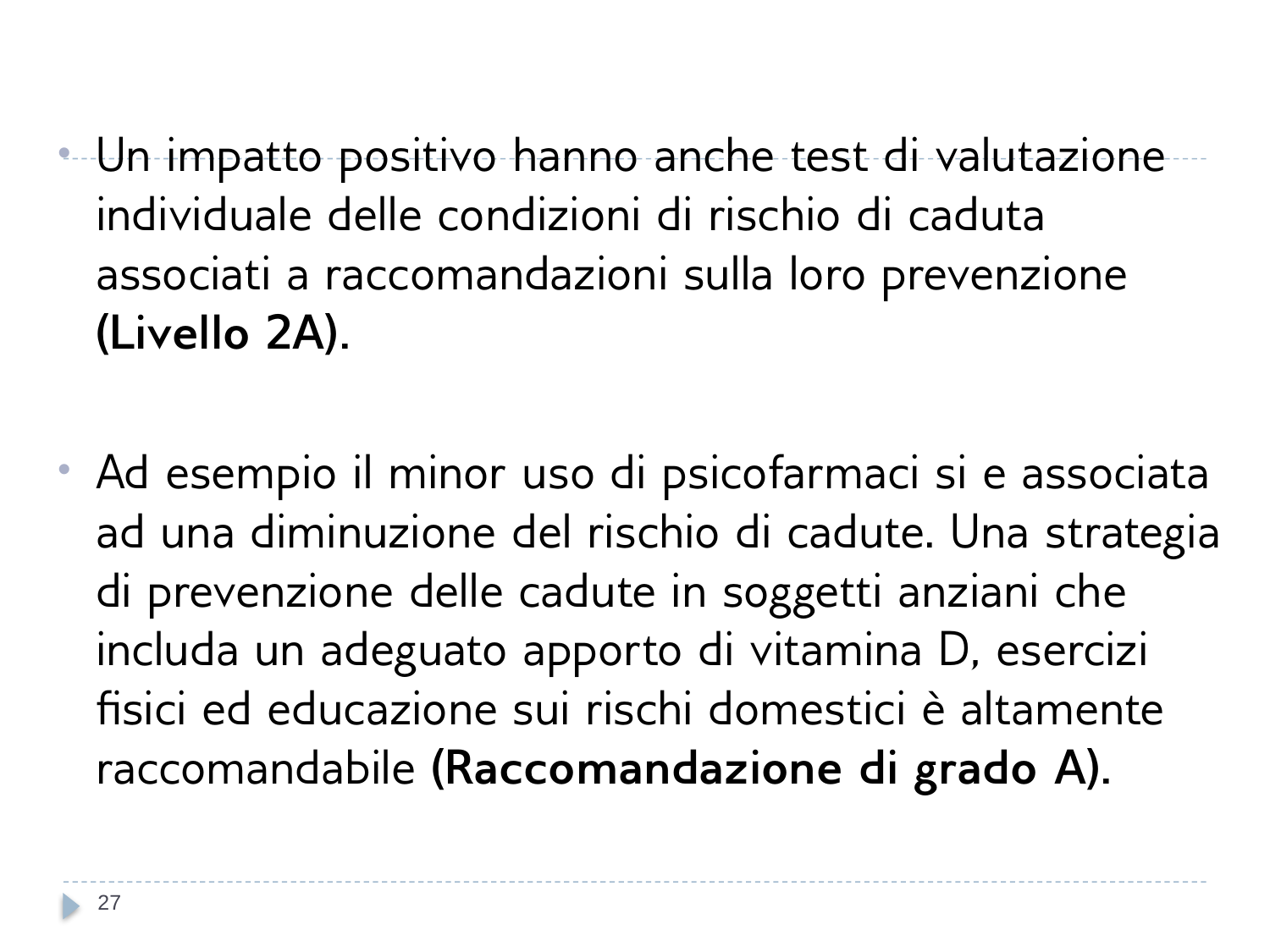

Un impatto positivo hanno anche test di valutazione individuale delle condizioni di rischio di caduta associati a raccomandazioni sulla loro prevenzione (Livello 2A).

Ad esempio il minor uso di psicofarmaci si e associata ad una diminuzione del rischio di cadute. Una strategia di prevenzione delle cadute in soggetti anziani che includa un adeguato apporto di vitamina D, esercizi fisici ed educazione sui rischi domestici è altamente raccomandabile (Raccomandazione di grado A).
27